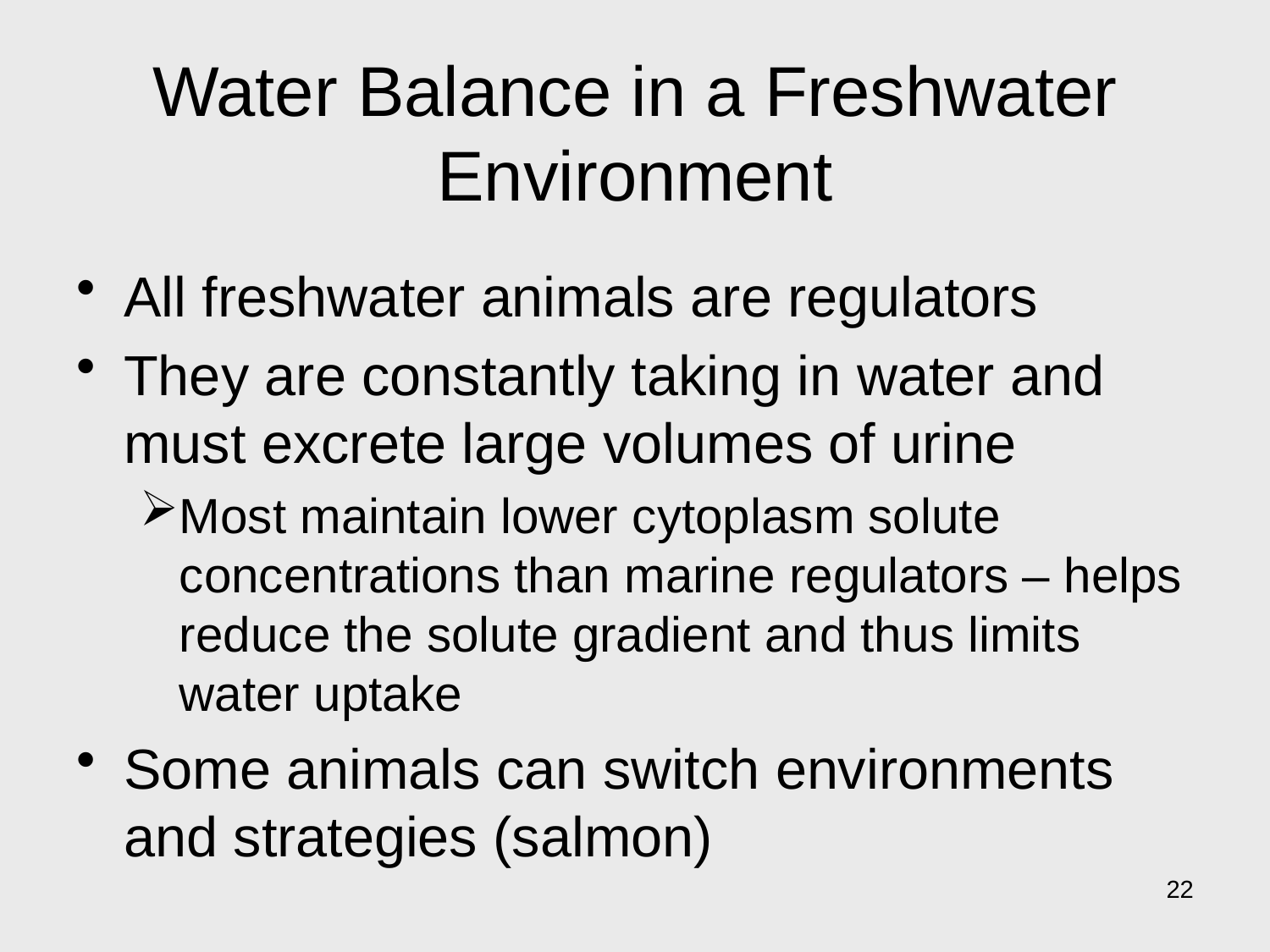

# Water Balance in a Freshwater Environment
All freshwater animals are regulators
They are constantly taking in water and must excrete large volumes of urine
Most maintain lower cytoplasm solute concentrations than marine regulators – helps reduce the solute gradient and thus limits water uptake
Some animals can switch environments and strategies (salmon)
22